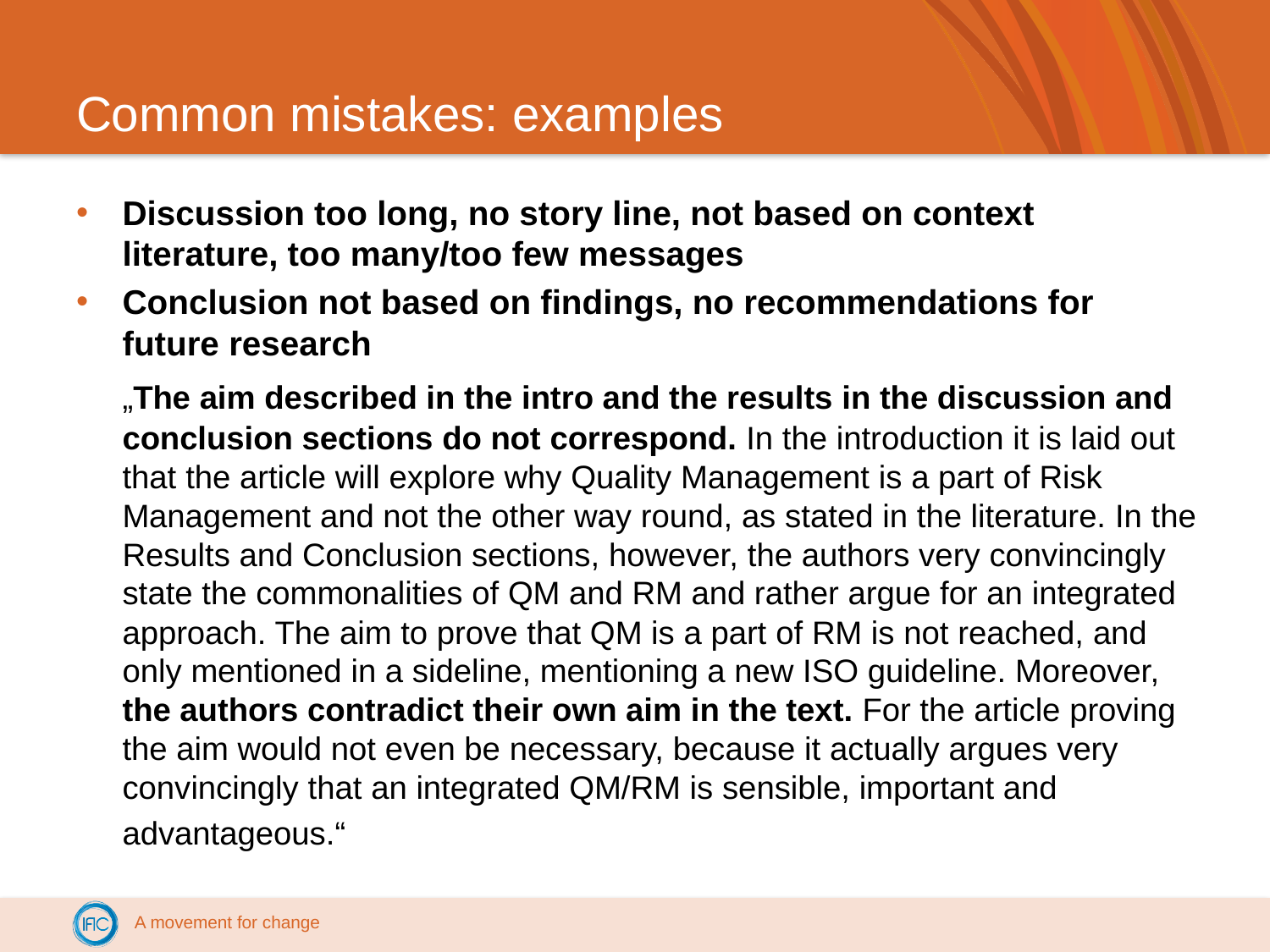

# Common mistakes: examples
Discussion too long, no story line, not based on context literature, too many/too few messages
Conclusion not based on findings, no recommendations for future research
	„The aim described in the intro and the results in the discussion and conclusion sections do not correspond. In the introduction it is laid out that the article will explore why Quality Management is a part of Risk Management and not the other way round, as stated in the literature. In the Results and Conclusion sections, however, the authors very convincingly state the commonalities of QM and RM and rather argue for an integrated approach. The aim to prove that QM is a part of RM is not reached, and only mentioned in a sideline, mentioning a new ISO guideline. Moreover, the authors contradict their own aim in the text. For the article proving the aim would not even be necessary, because it actually argues very convincingly that an integrated QM/RM is sensible, important and advantageous.“